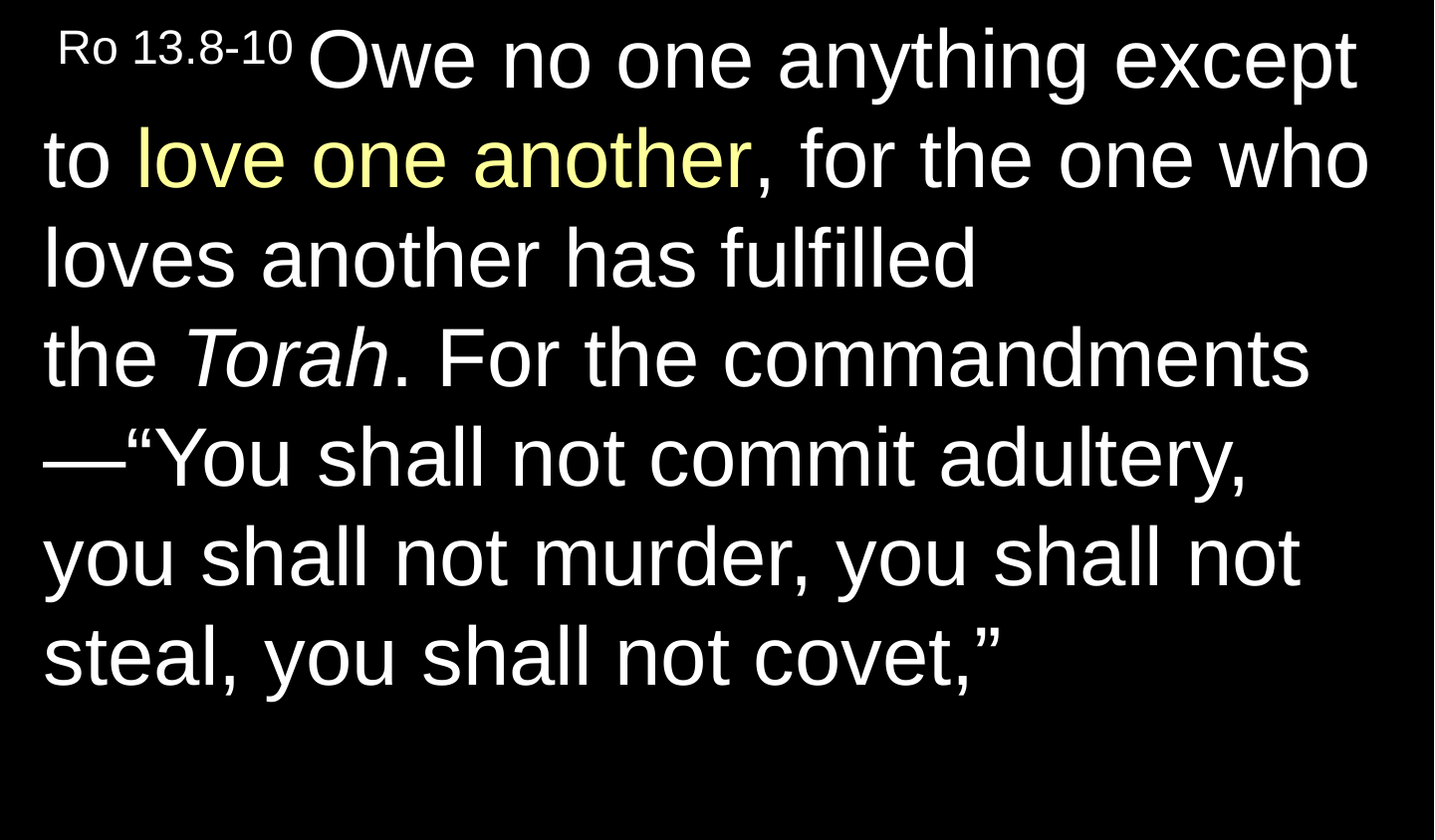

Ro 13.8-10 Owe no one anything except to love one another, for the one who loves another has fulfilled the Torah. For the commandments—“You shall not commit adultery, you shall not murder, you shall not steal, you shall not covet,”